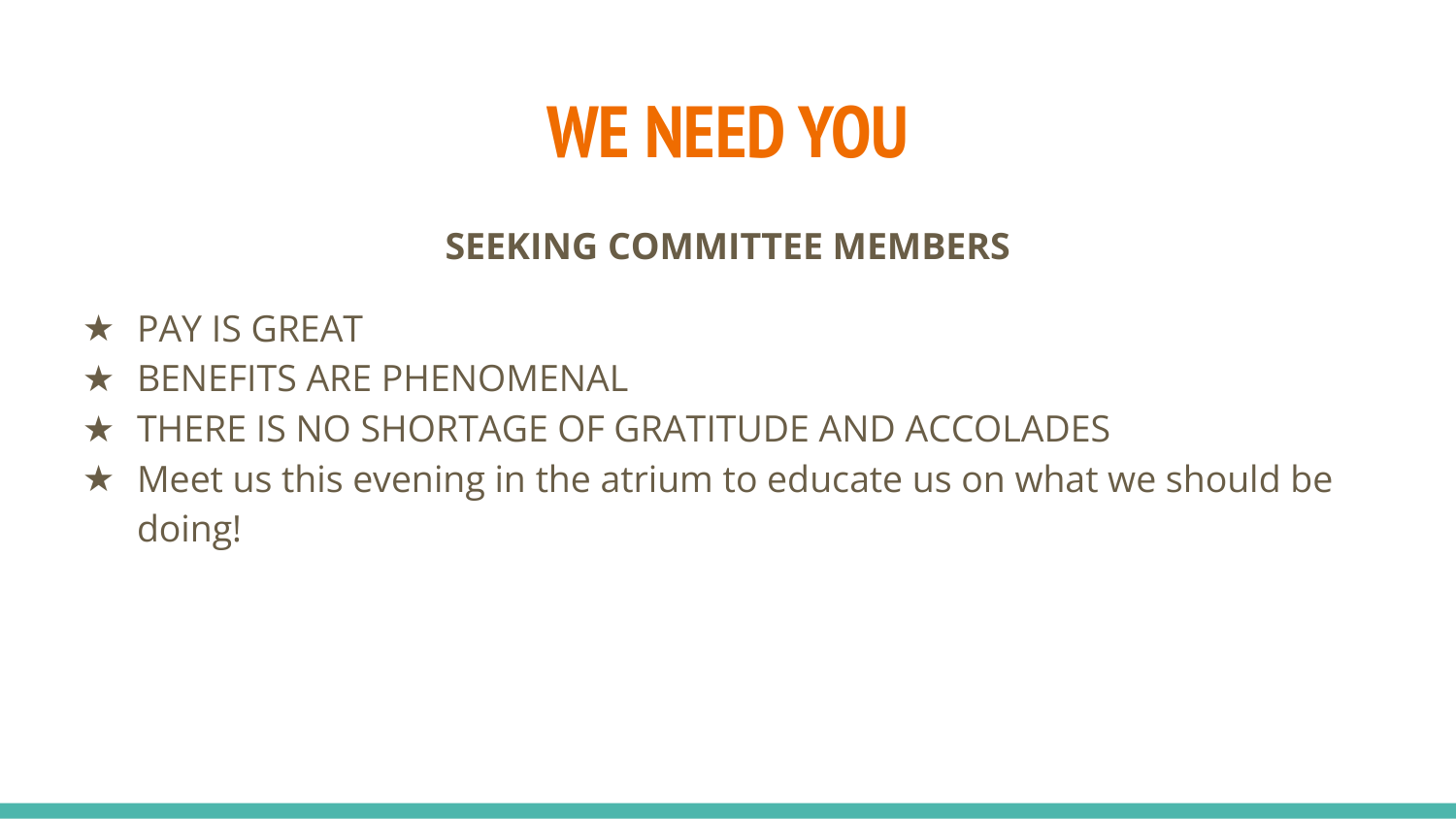

# WE NEED YOU
SEEKING COMMITTEE MEMBERS
PAY IS GREAT
BENEFITS ARE PHENOMENAL
THERE IS NO SHORTAGE OF GRATITUDE AND ACCOLADES
Meet us this evening in the atrium to educate us on what we should be doing!